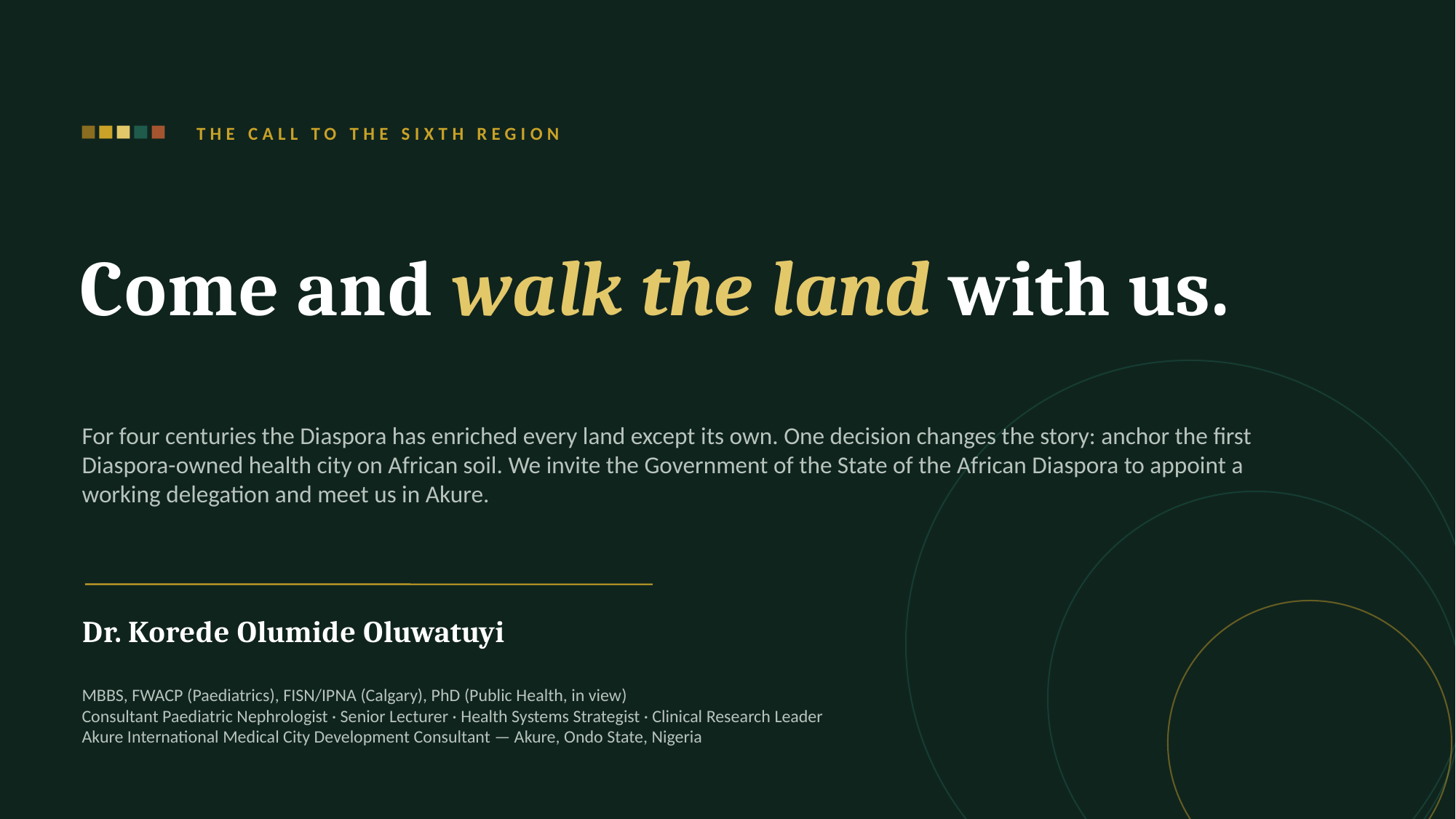

THE CALL TO THE SIXTH REGION

Come and walk the land with us.

For four centuries the Diaspora has enriched every land except its own. One decision changes the story: anchor the first Diaspora-owned health city on African soil. We invite the Government of the State of the African Diaspora to appoint a working delegation and meet us in Akure.

Dr. Korede Olumide Oluwatuyi
MBBS, FWACP (Paediatrics), FISN/IPNA (Calgary), PhD (Public Health, in view)
Consultant Paediatric Nephrologist · Senior Lecturer · Health Systems Strategist · Clinical Research Leader
Akure International Medical City Development Consultant — Akure, Ondo State, Nigeria